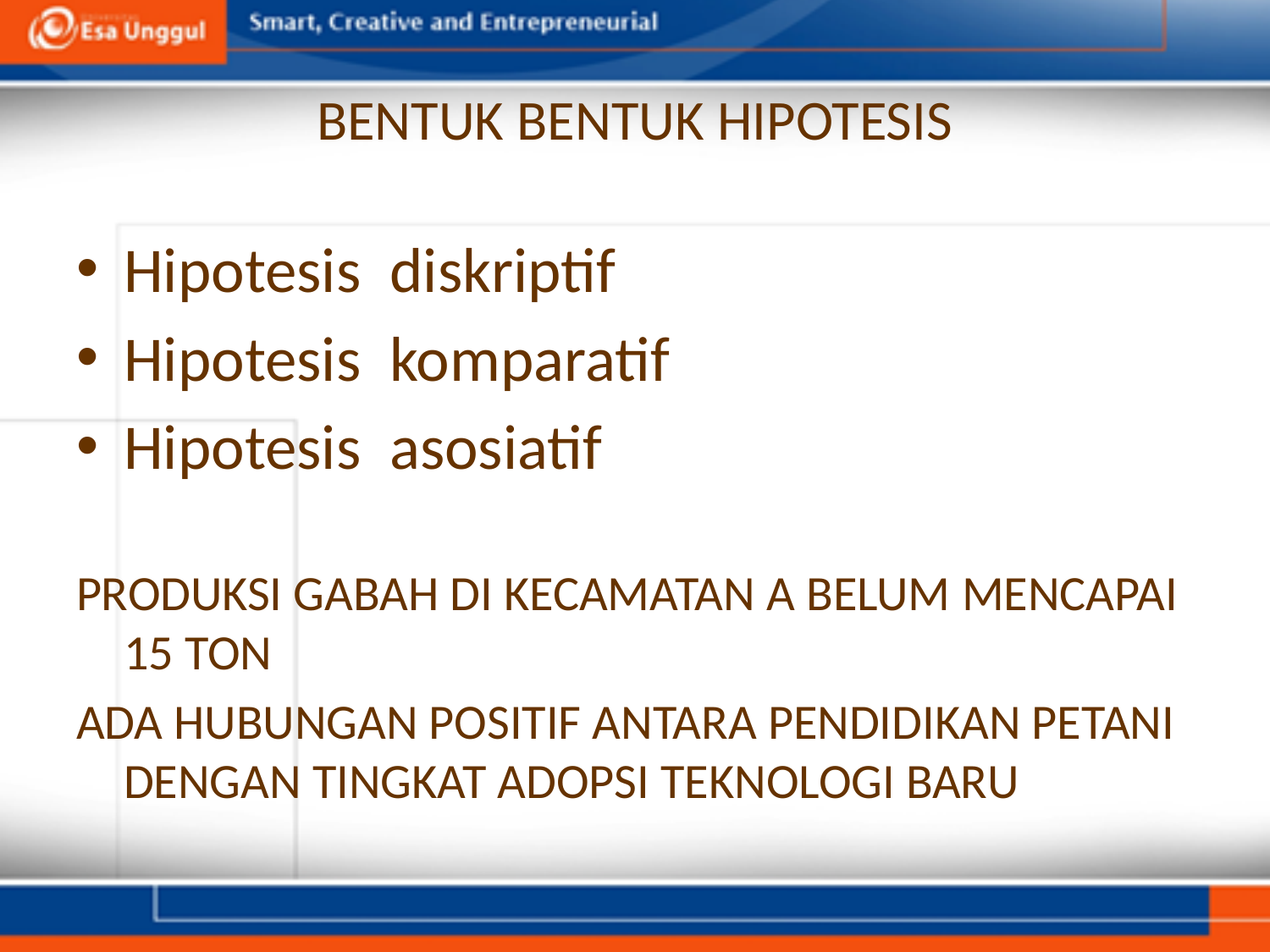

# BENTUK BENTUK HIPOTESIS
Hipotesis  diskriptif
Hipotesis  komparatif
Hipotesis  asosiatif

PRODUKSI GABAH DI KECAMATAN A BELUM MENCAPAI 15 TON
ADA HUBUNGAN POSITIF ANTARA PENDIDIKAN PETANI DENGAN TINGKAT ADOPSI TEKNOLOGI BARU